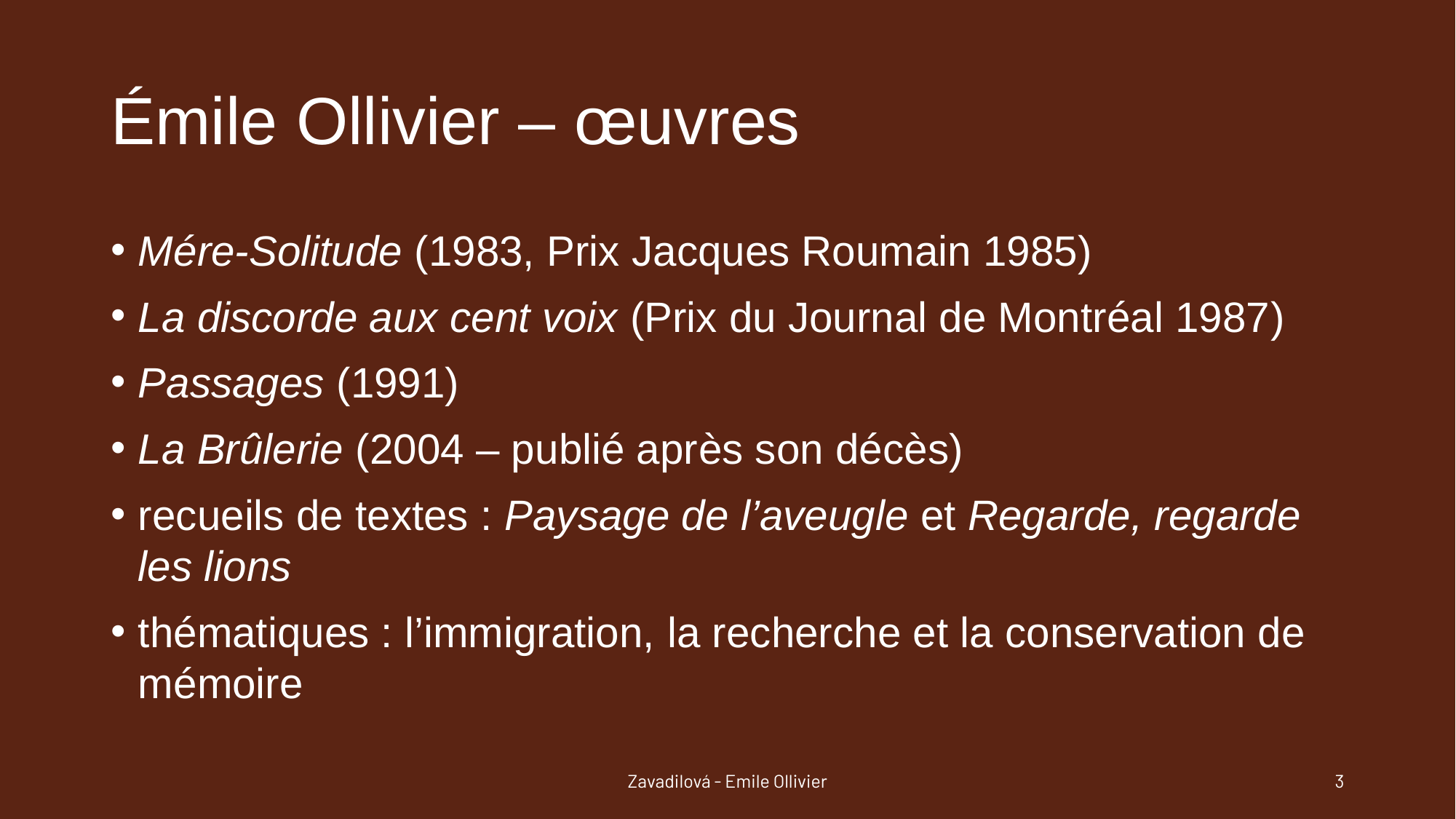

# Émile Ollivier – œuvres
Mére-Solitude (1983, Prix Jacques Roumain 1985)
La discorde aux cent voix (Prix du Journal de Montréal 1987)
Passages (1991)
La Brûlerie (2004 – publié après son décès)
recueils de textes : Paysage de l’aveugle et Regarde, regarde les lions
thématiques : l’immigration, la recherche et la conservation de mémoire

Zavadilová - Emile Ollivier
3